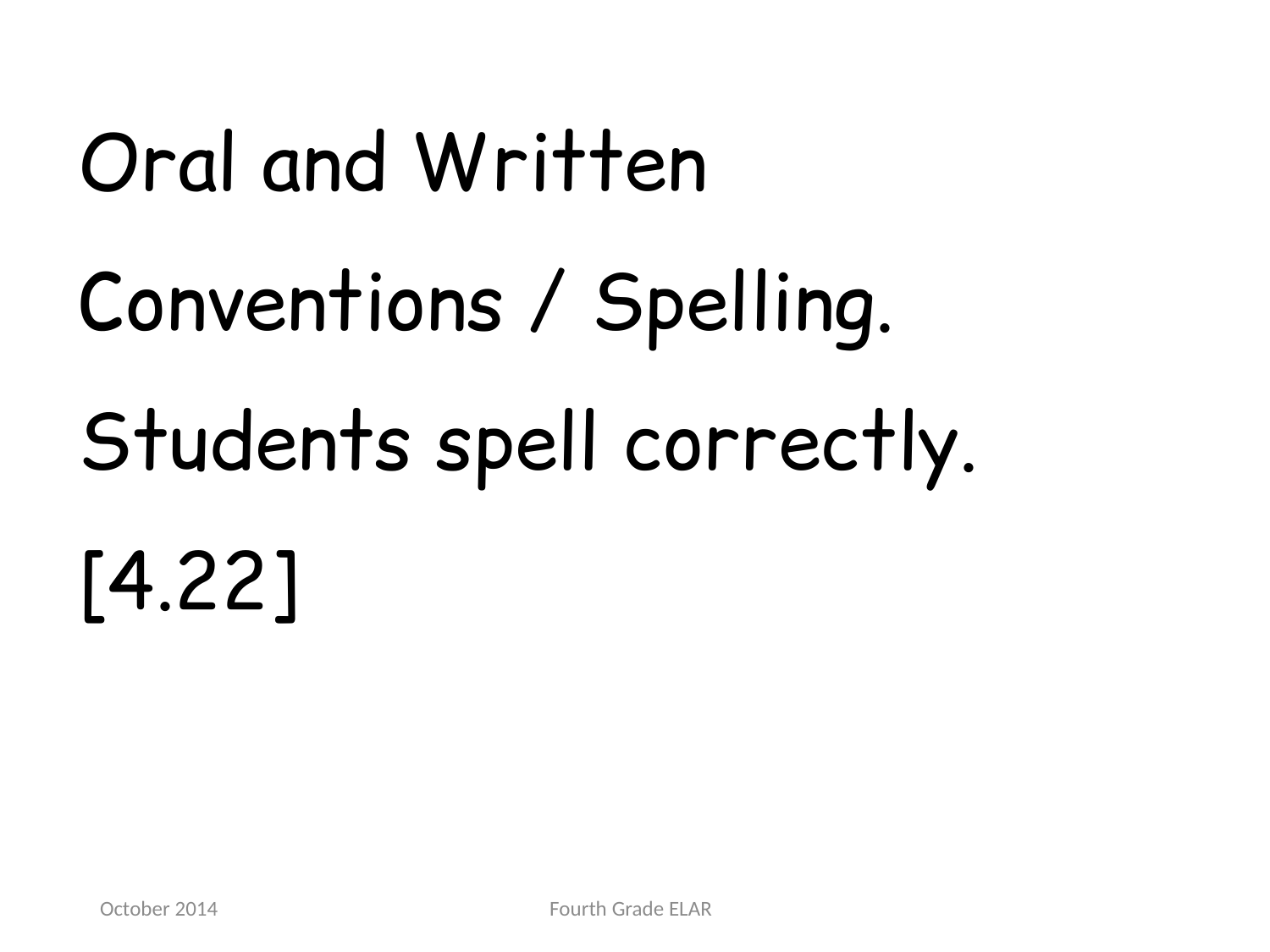

Oral and Written Conventions / Spelling. Students spell correctly.[4.22]
October 2014
Fourth Grade ELAR